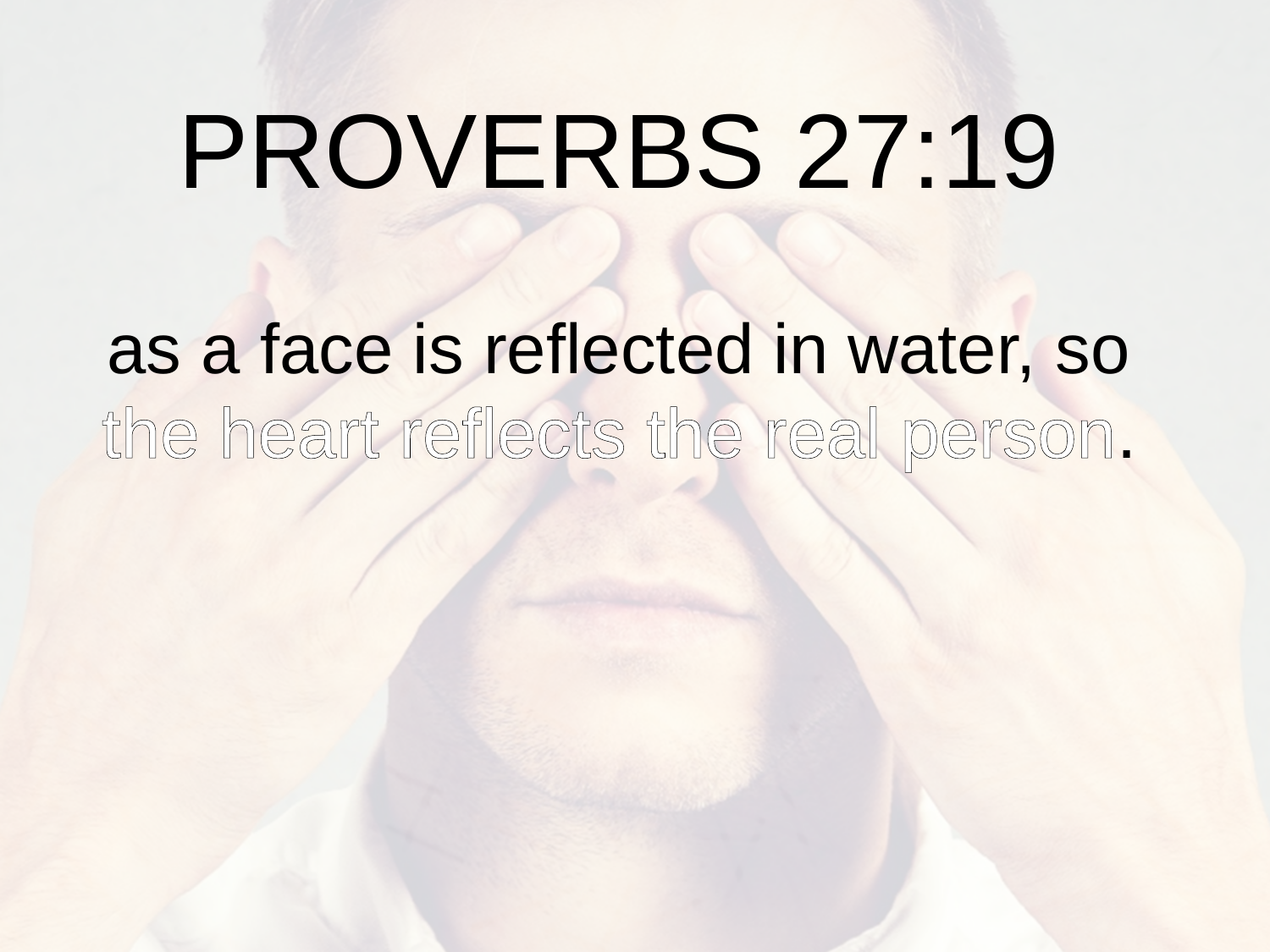

PROVERBS 27:19

as a face is reflected in water, so the heart reflects the real person.